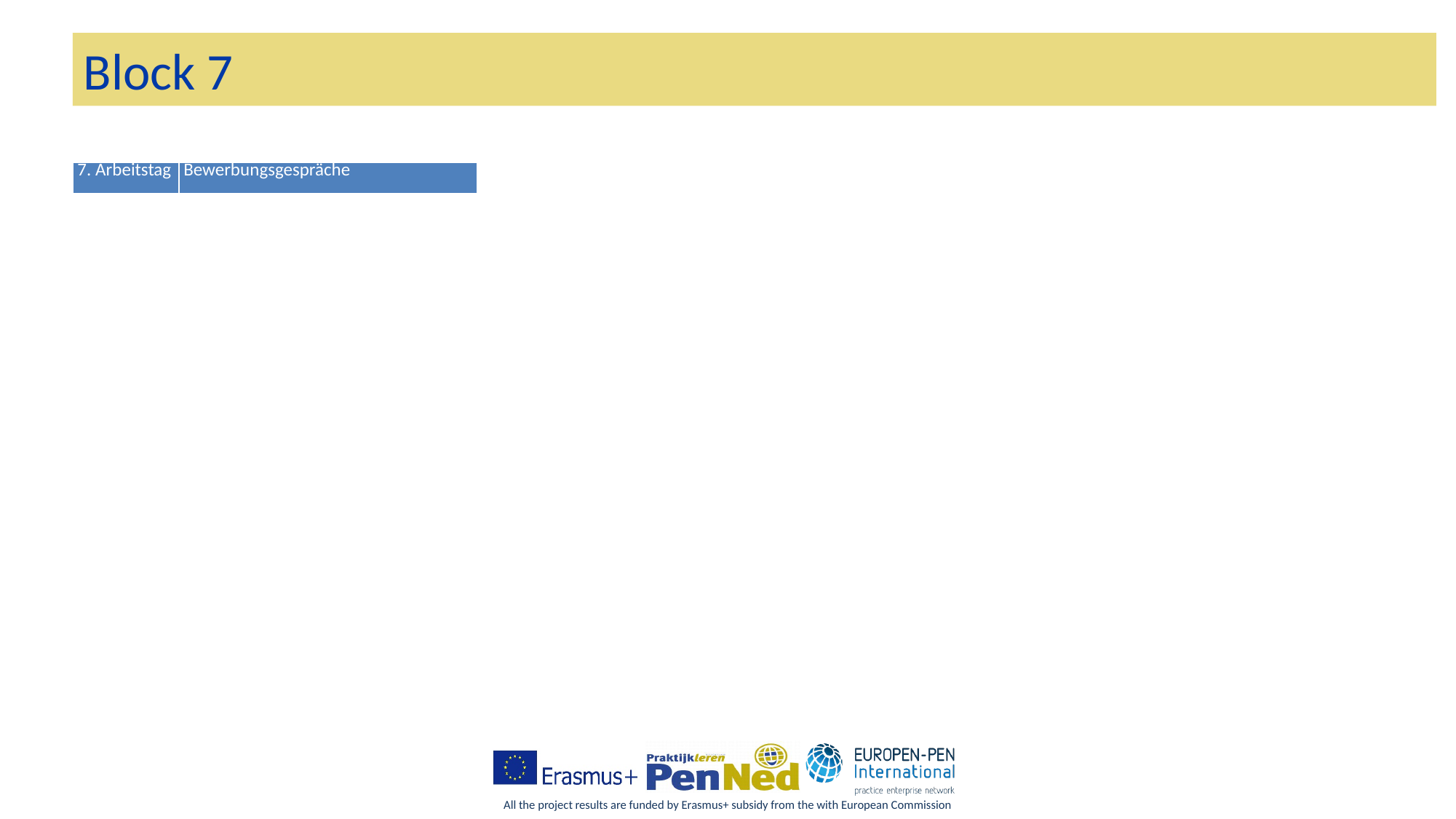

# Block 7
| 7. Arbeitstag | Bewerbungsgespräche |
| --- | --- |